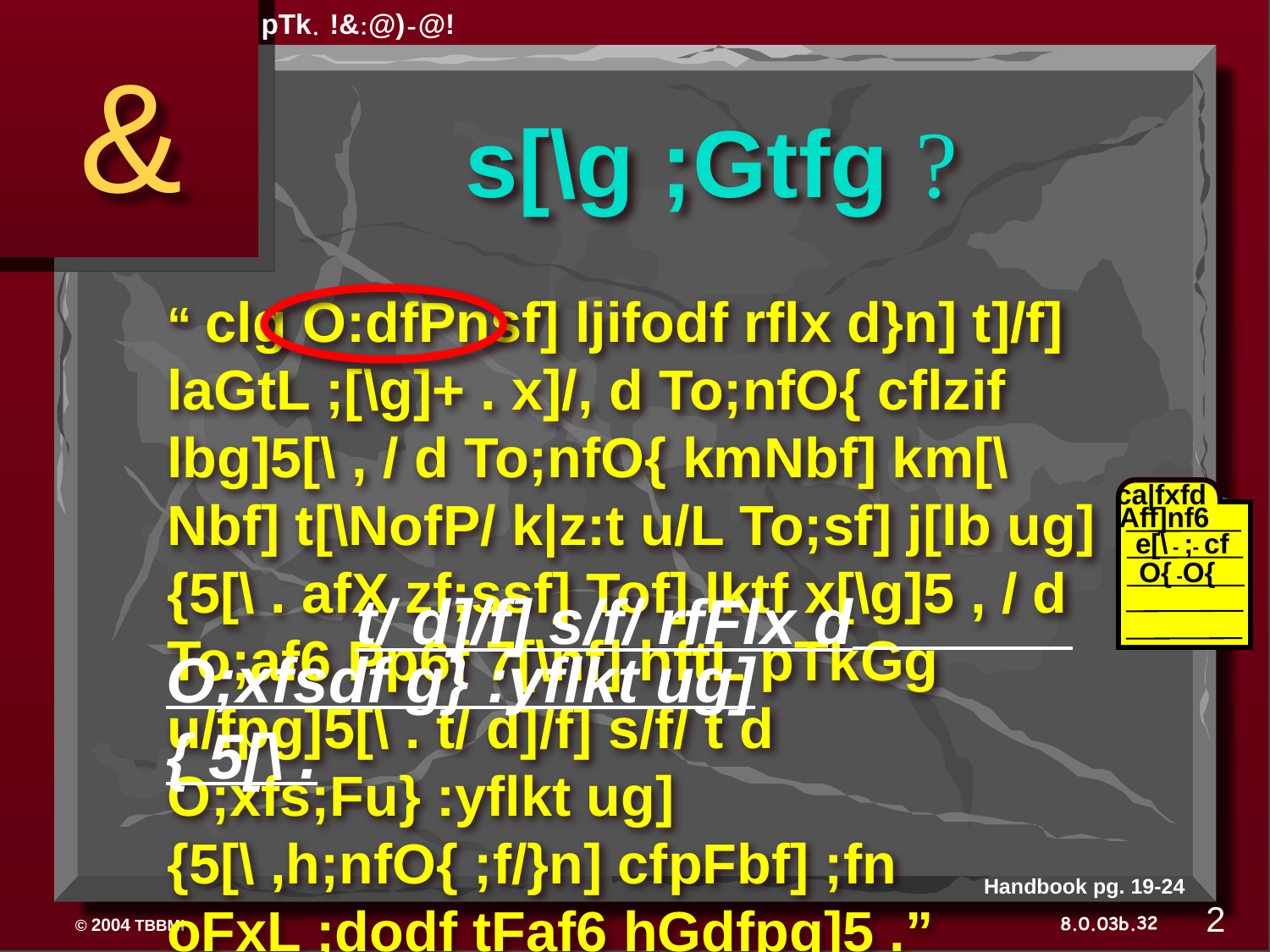

pTk. !&:@)-@!

&

s[\g ;Gtfg ?
“ clg O:dfPnsf] ljifodf rflx d}n] t]/f] laGtL ;[\g]+ . x]/, d To;nfO{ cflzif lbg]5[\ , / d To;nfO{ kmNbf] km[\Nbf] t[\NofP/ k|z:t u/L To;sf] j[lb ug]{5[\ . afX zf;ssf] Tof] lktf x[\g]5 , / d To;af6 Pp6f 7[\nf] hftL pTkGg u/fpg]5[\ . t/ d]/f] s/f/ t d O;xfs;Fu} :yflkt ug]{5[\ ,h;nfO{ ;f/}n] cfpFbf] ;fn oFxL ;dodf tFaf6 hGdfpg]5 .”
pTk !&:@)-@! (NKJV)

ca|fxfd

Aff]nf6

e[\ - ;- cf

O{ -O{

t/ d]/f] s/f/ rfFlx d
O;xfsdf g} :yflkt ug]{ 5[\ .

Handbook pg. 19-24
2
32